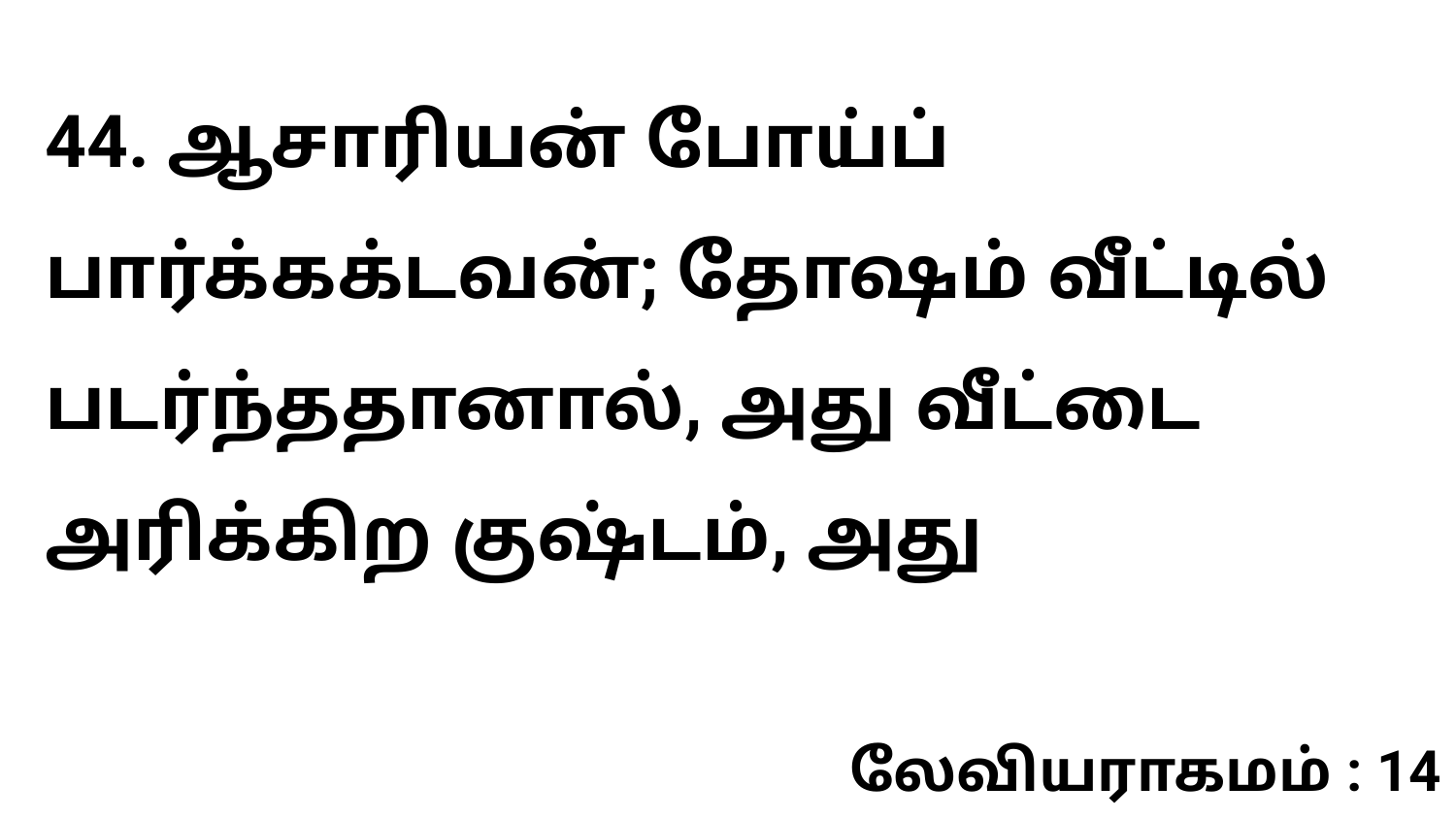

44. ஆசாரியன் போய்ப் பார்க்கக்டவன்; தோஷம் வீட்டில் படர்ந்ததானால், அது வீட்டை அரிக்கிற குஷ்டம், அது
லேவியராகமம் : 14